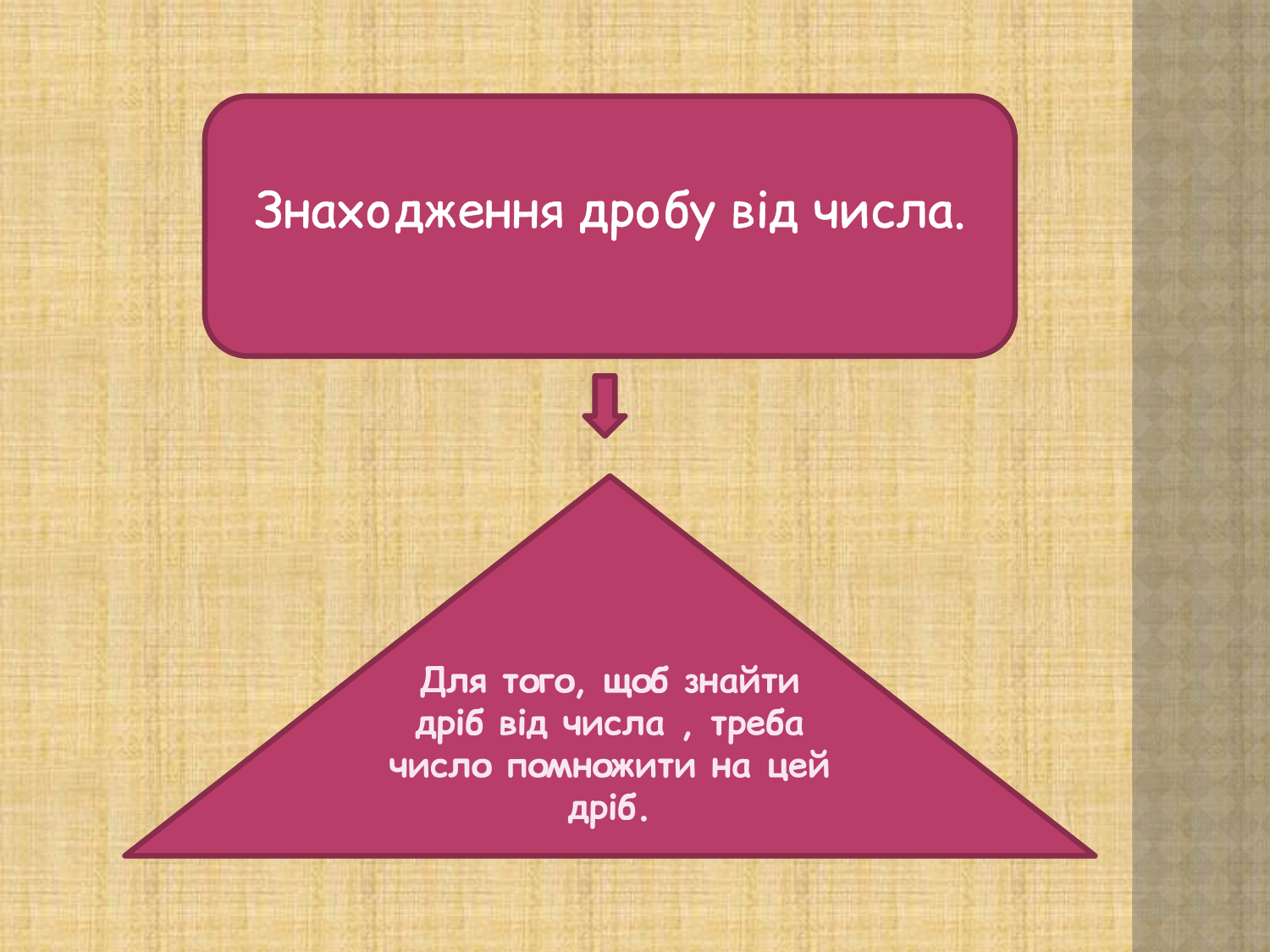

Знаходження дробу від числа.

Для того, щоб знайти дріб від числа , треба число помножити на цей дріб.